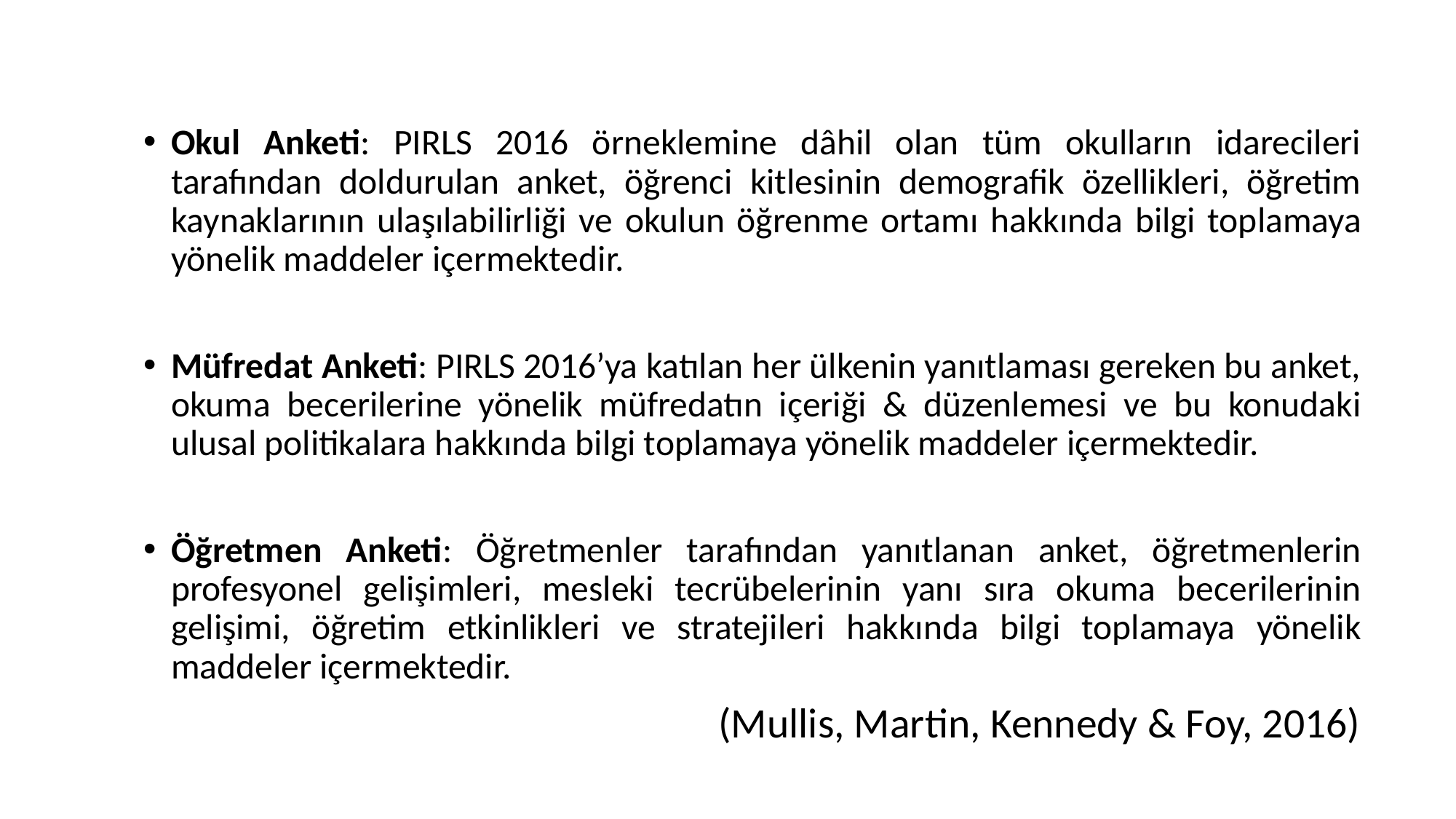

Okul Anketi: PIRLS 2016 örneklemine dâhil olan tüm okulların idarecileri tarafından doldurulan anket, öğrenci kitlesinin demografik özellikleri, öğretim kaynaklarının ulaşılabilirliği ve okulun öğrenme ortamı hakkında bilgi toplamaya yönelik maddeler içermektedir.

Müfredat Anketi: PIRLS 2016’ya katılan her ülkenin yanıtlaması gereken bu anket, okuma becerilerine yönelik müfredatın içeriği & düzenlemesi ve bu konudaki ulusal politikalara hakkında bilgi toplamaya yönelik maddeler içermektedir.

Öğretmen Anketi: Öğretmenler tarafından yanıtlanan anket, öğretmenlerin profesyonel gelişimleri, mesleki tecrübelerinin yanı sıra okuma becerilerinin gelişimi, öğretim etkinlikleri ve stratejileri hakkında bilgi toplamaya yönelik maddeler içermektedir.
(Mullis, Martin, Kennedy & Foy, 2016)